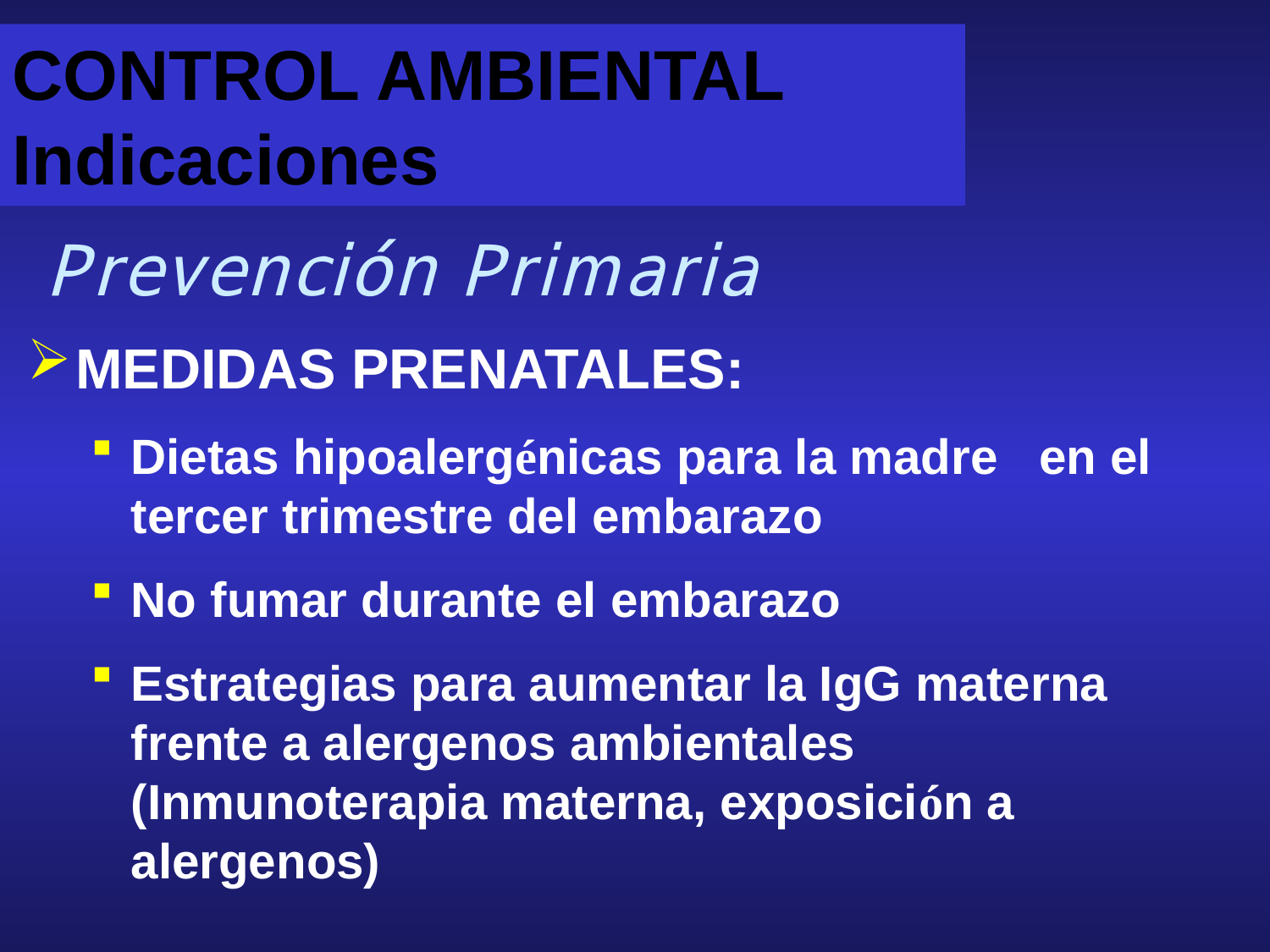

CONTROL AMBIENTAL
Indicaciones
Prevención Primaria
MEDIDAS PRENATALES:
Dietas hipoalergénicas para la madre   en el tercer trimestre del embarazo
No fumar durante el embarazo
Estrategias para aumentar la IgG materna frente a alergenos ambientales (Inmunoterapia materna, exposición a alergenos)